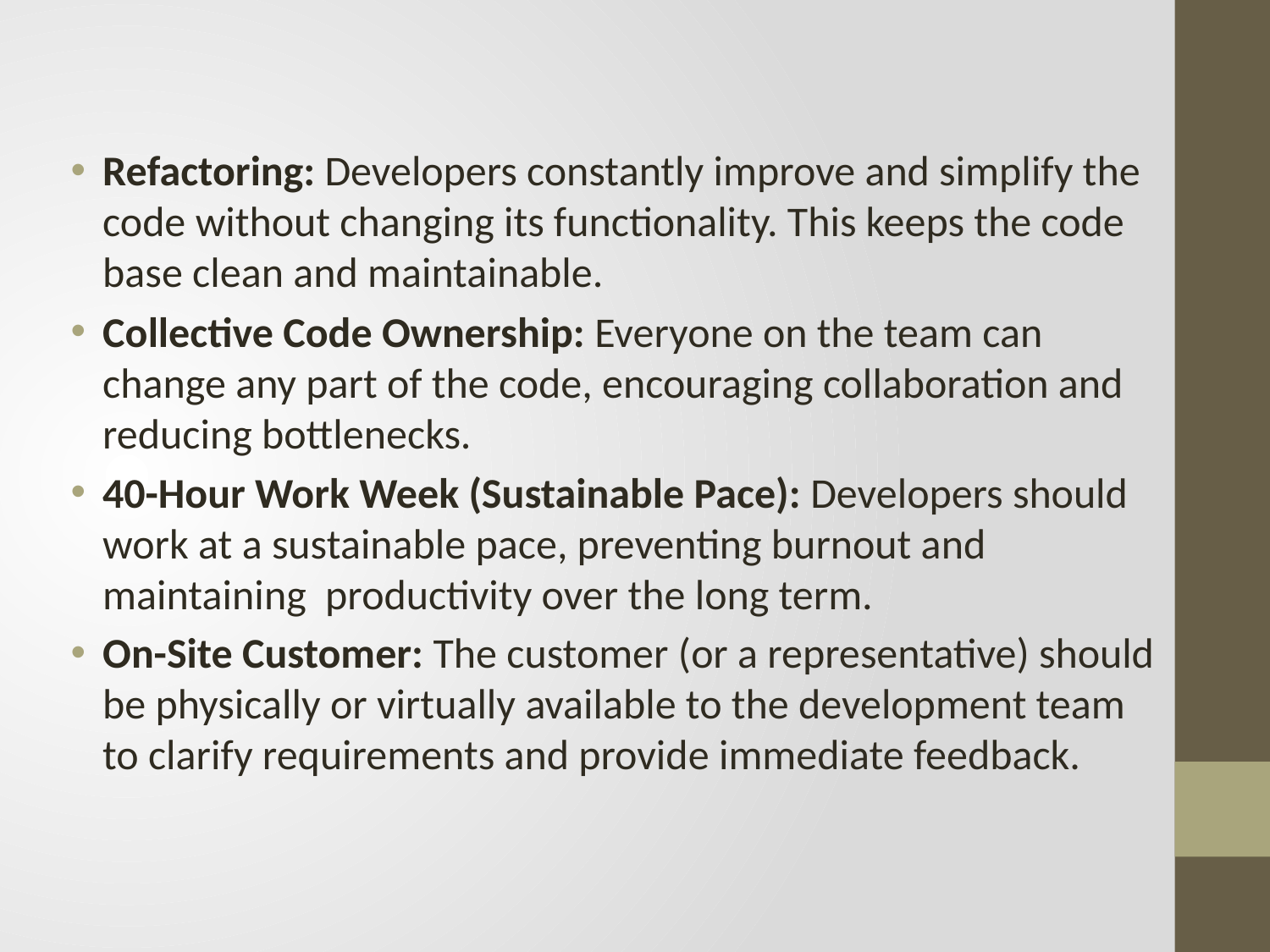

#
Refactoring: Developers constantly improve and simplify the code without changing its functionality. This keeps the code base clean and maintainable.
Collective Code Ownership: Everyone on the team can change any part of the code, encouraging collaboration and reducing bottlenecks.
40-Hour Work Week (Sustainable Pace): Developers should work at a sustainable pace, preventing burnout and maintaining  productivity over the long term.
On-Site Customer: The customer (or a representative) should be physically or virtually available to the development team to clarify requirements and provide immediate feedback.